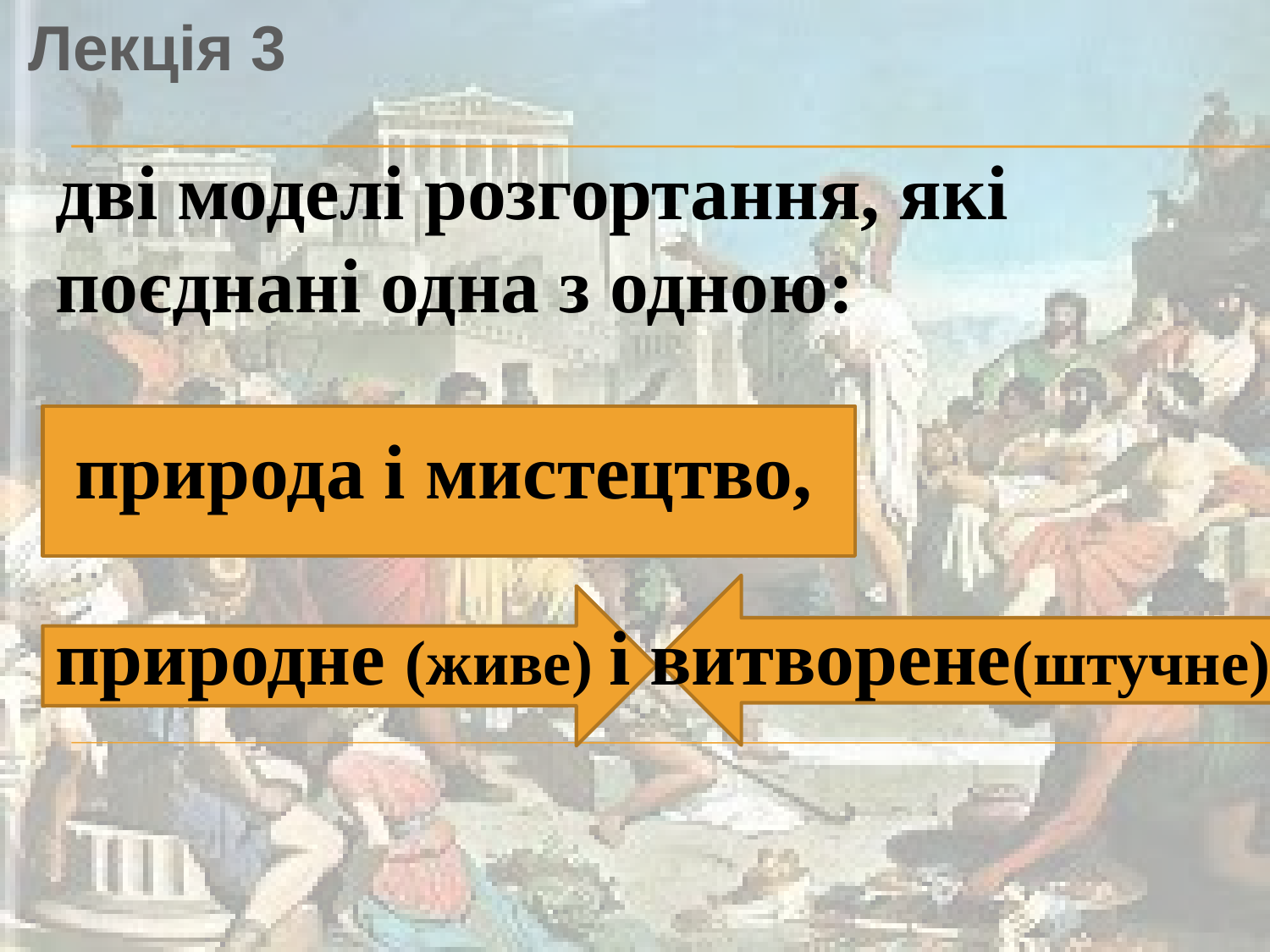

Лекція 3
дві мо­делі розгортання, які поєднані одна з одною:

 природа і мистецтво,

природне (живе) і витворене(штучне).